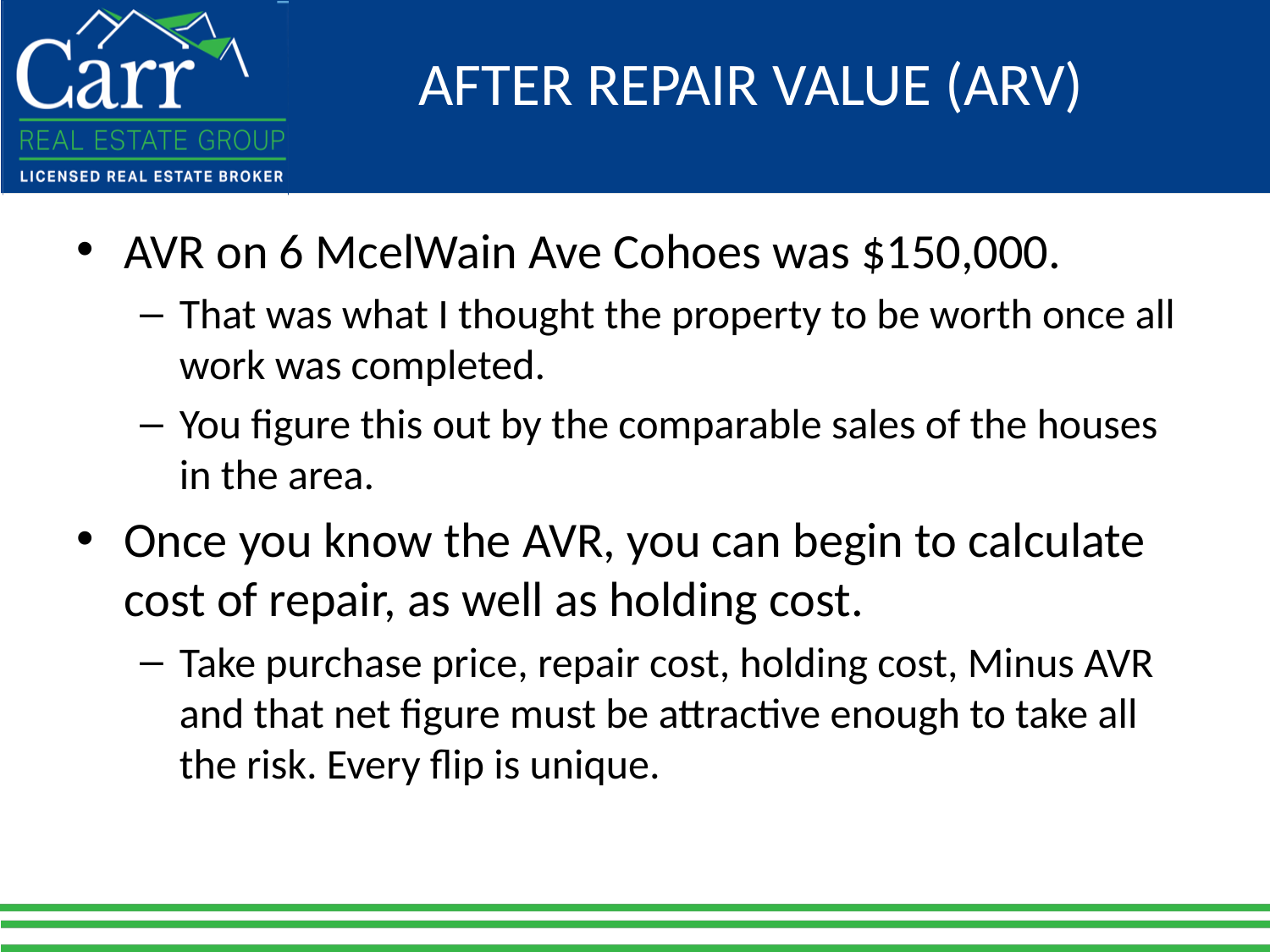

# AFTER REPAIR VALUE (ARV)
AVR on 6 McelWain Ave Cohoes was $150,000.
That was what I thought the property to be worth once all work was completed.
You figure this out by the comparable sales of the houses in the area.
Once you know the AVR, you can begin to calculate cost of repair, as well as holding cost.
Take purchase price, repair cost, holding cost, Minus AVR and that net figure must be attractive enough to take all the risk. Every flip is unique.